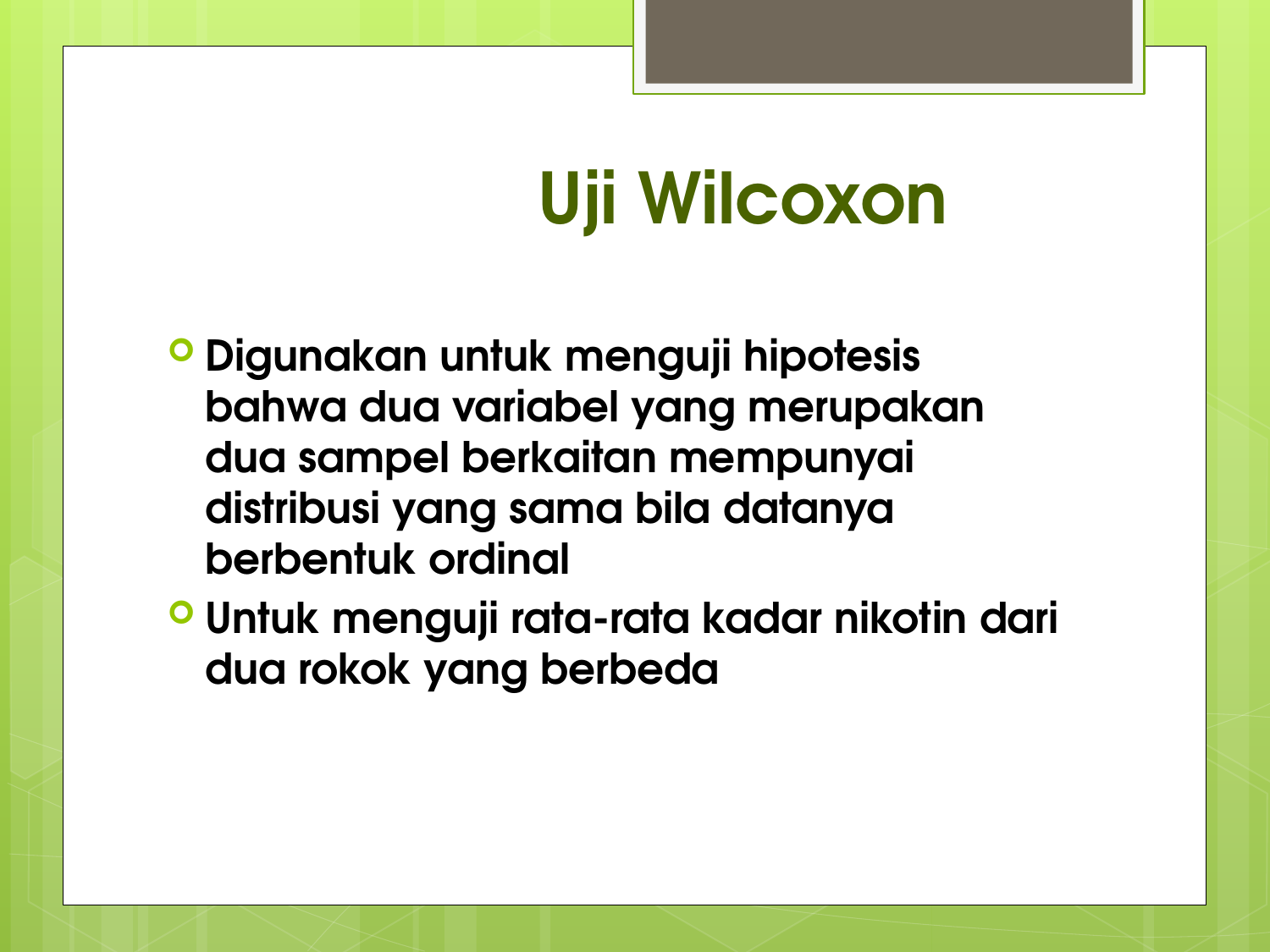

# Uji Wilcoxon
Digunakan untuk menguji hipotesis bahwa dua variabel yang merupakan dua sampel berkaitan mempunyai distribusi yang sama bila datanya berbentuk ordinal
Untuk menguji rata-rata kadar nikotin dari dua rokok yang berbeda